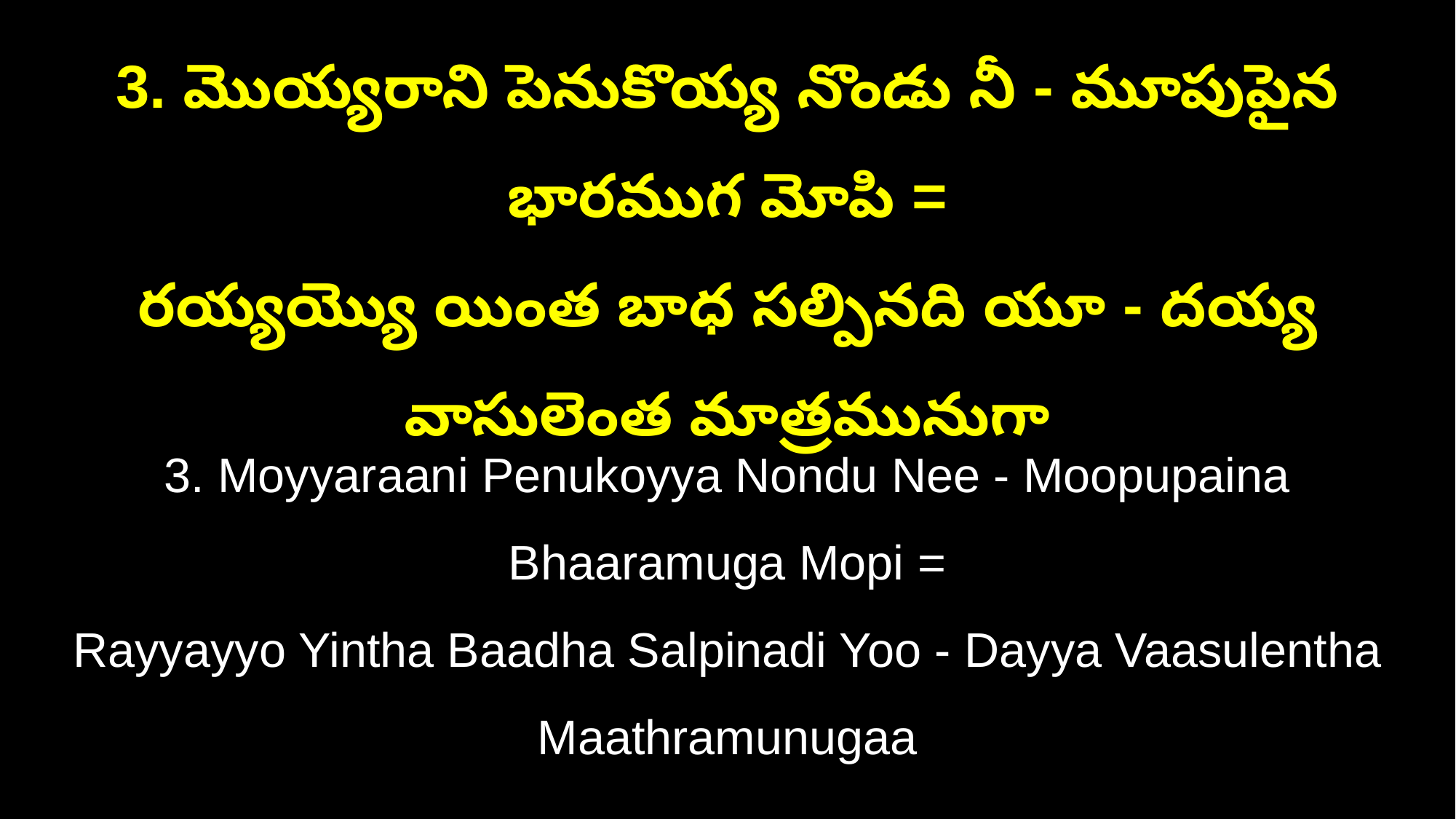

3. మొయ్యరాని పెనుకొయ్య నొండు నీ - మూపుపైన భారముగ మోపి =
రయ్యయ్యొ యింత బాధ సల్పినది యూ - దయ్య వాసులెంత మాత్రమునుగా
3. Moyyaraani Penukoyya Nondu Nee - Moopupaina Bhaaramuga Mopi =
Rayyayyo Yintha Baadha Salpinadi Yoo - Dayya Vaasulentha Maathramunugaa